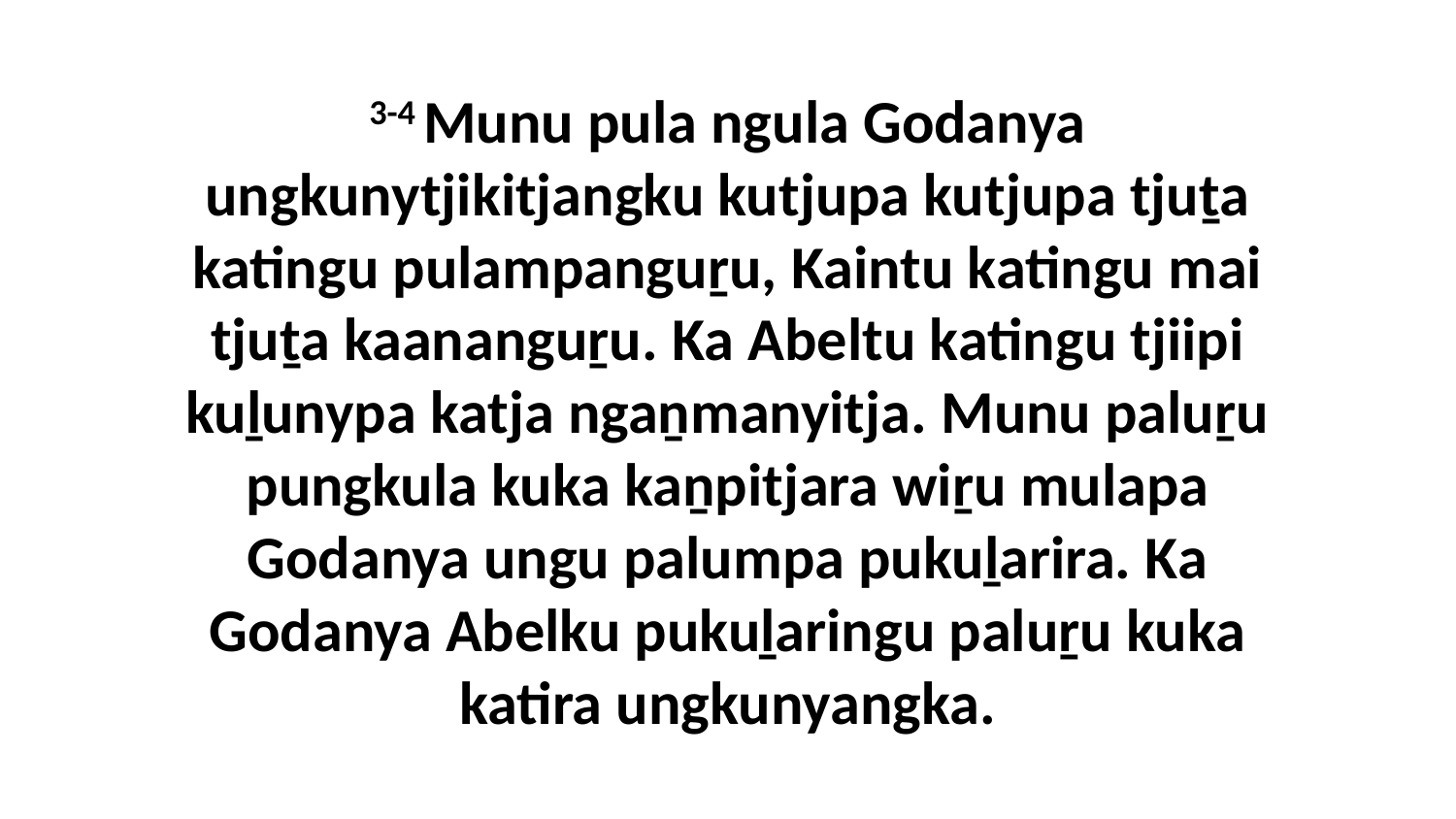

3-4 Munu pula ngula Godanya ungkunytjikitjangku kutjupa kutjupa tjuṯa katingu pulampanguṟu, Kaintu katingu mai tjuṯa kaananguṟu. Ka Abeltu katingu tjiipi kuḻunypa katja ngaṉmanyitja. Munu paluṟu pungkula kuka kaṉpitjara wiṟu mulapa Godanya ungu palumpa pukuḻarira. Ka Godanya Abelku pukuḻaringu paluṟu kuka katira ungkunyangka.